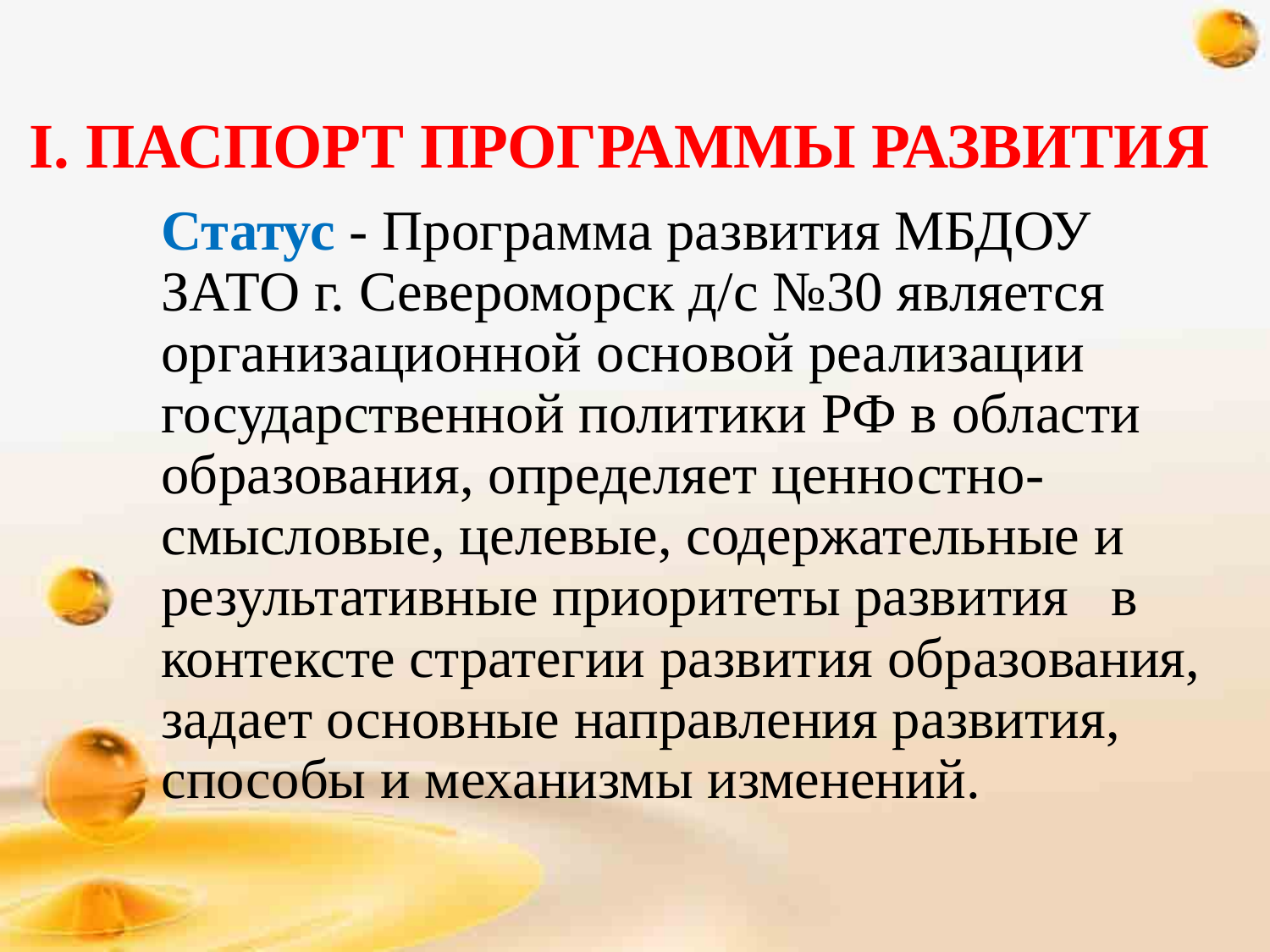

# I. ПАСПОРТ ПРОГРАММЫ РАЗВИТИЯ
Статус - Программа развития МБДОУ ЗАТО г. Североморск д/с №30 является организационной основой реализации государственной политики РФ в области образования, определяет ценностно-смысловые, целевые, содержательные и результативные приоритеты развития   в контексте стратегии развития образования, задает основные направления развития, способы и механизмы изменений.